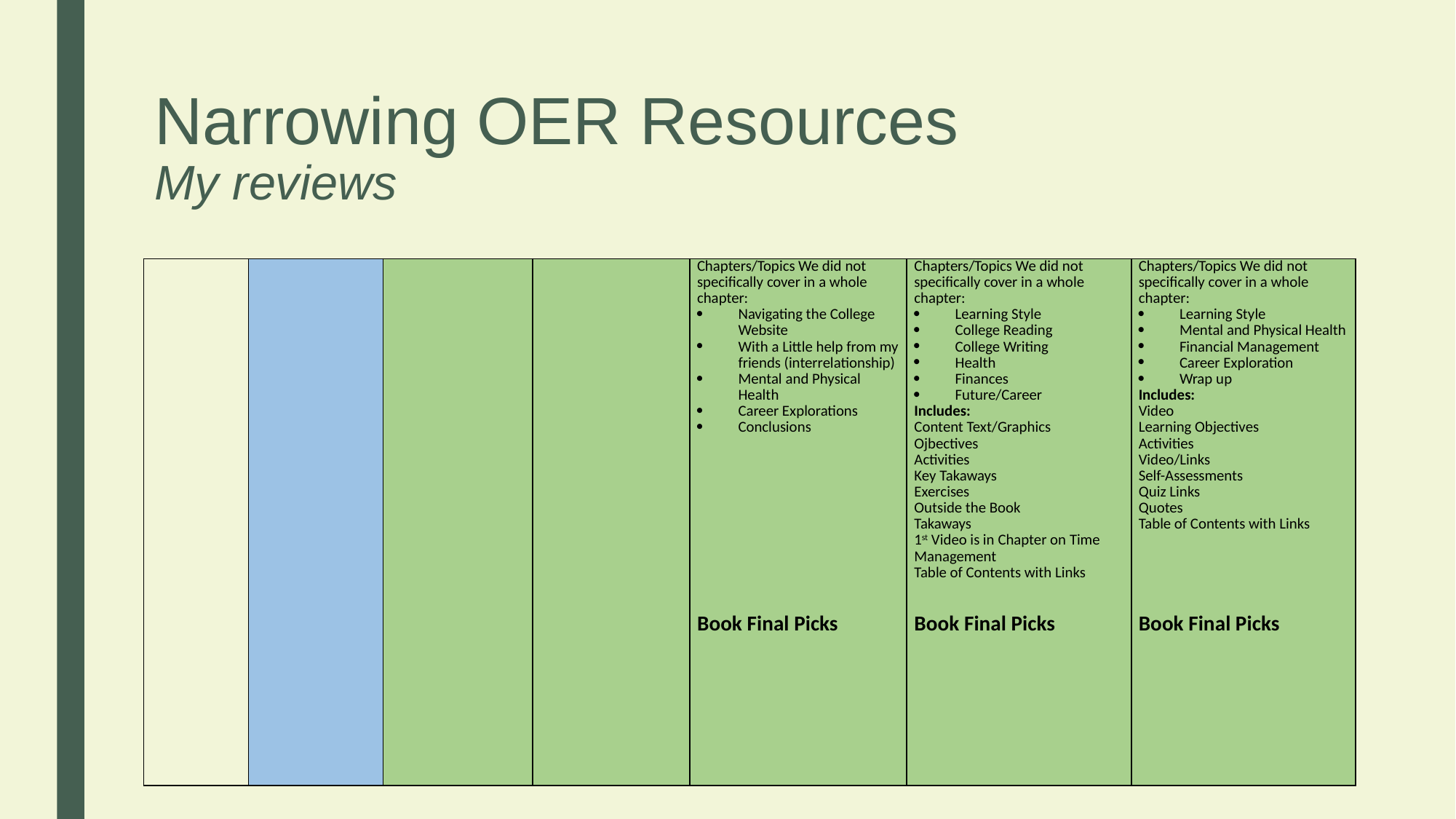

# Narrowing OER Resources My reviews
|  |  |  |  | Chapters/Topics We did not specifically cover in a whole chapter: Navigating the College Website With a Little help from my friends (interrelationship) Mental and Physical Health Career Explorations Conclusions   Book Final Picks | Chapters/Topics We did not specifically cover in a whole chapter: Learning Style College Reading College Writing Health Finances Future/Career Includes: Content Text/Graphics Ojbectives Activities Key Takaways Exercises Outside the Book Takaways 1st Video is in Chapter on Time Management Table of Contents with Links   Book Final Picks | Chapters/Topics We did not specifically cover in a whole chapter: Learning Style Mental and Physical Health Financial Management Career Exploration Wrap up Includes: Video Learning Objectives Activities Video/Links Self-Assessments Quiz Links Quotes Table of Contents with Links Book Final Picks |
| --- | --- | --- | --- | --- | --- | --- |